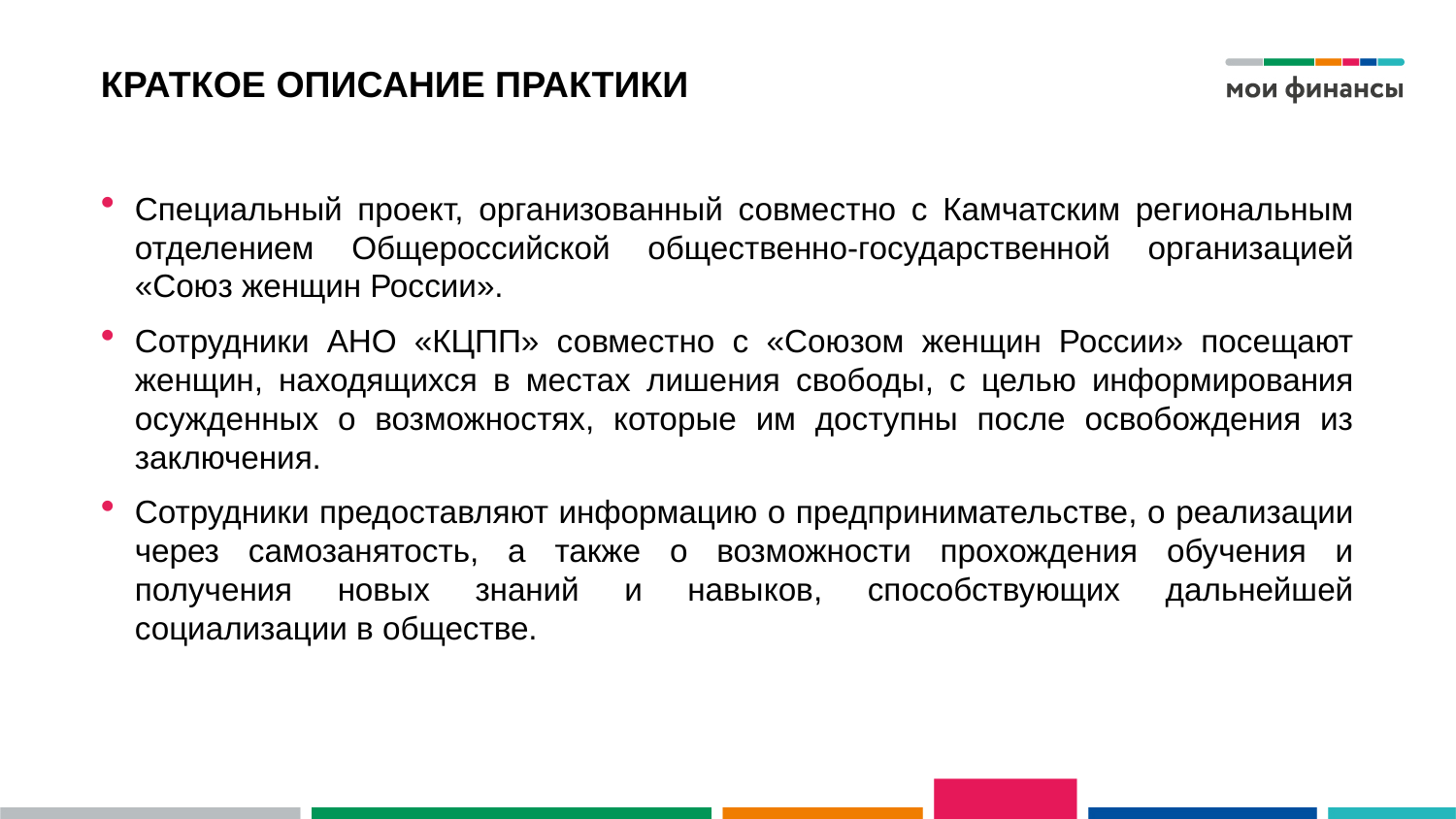

# КРАТКОЕ ОПИСАНИЕ ПРАКТИКИ
Специальный проект, организованный совместно с Камчатским региональным отделением Общероссийской общественно-государственной организацией «Союз женщин России».
Сотрудники АНО «КЦПП» совместно с «Союзом женщин России» посещают женщин, находящихся в местах лишения свободы, с целью информирования осужденных о возможностях, которые им доступны после освобождения из заключения.
Сотрудники предоставляют информацию о предпринимательстве, о реализации через самозанятость, а также о возможности прохождения обучения и получения новых знаний и навыков, способствующих дальнейшей социализации в обществе.